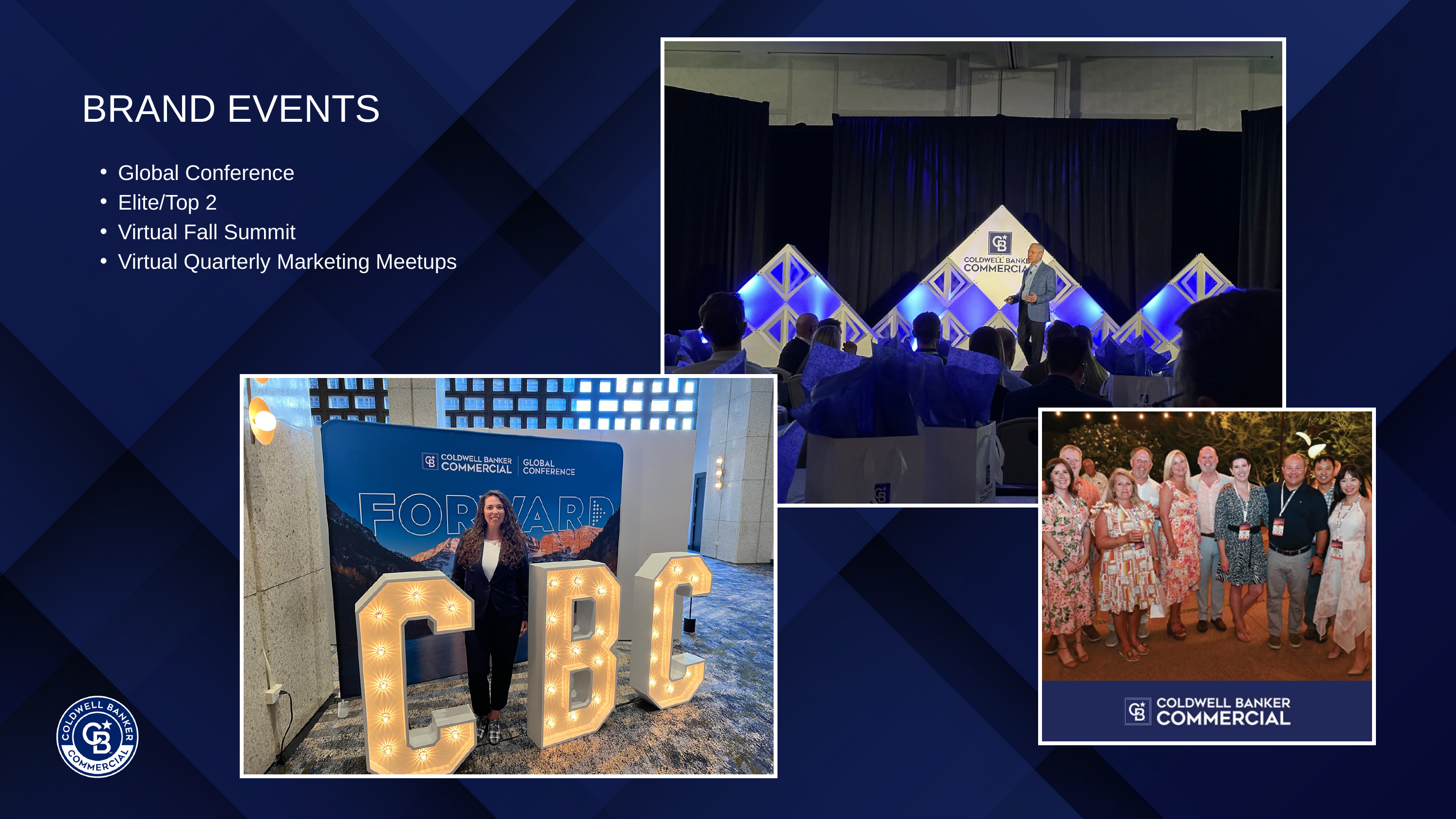

BRAND EVENTS
Global Conference
Elite/Top 2
Virtual Fall Summit
Virtual Quarterly Marketing Meetups